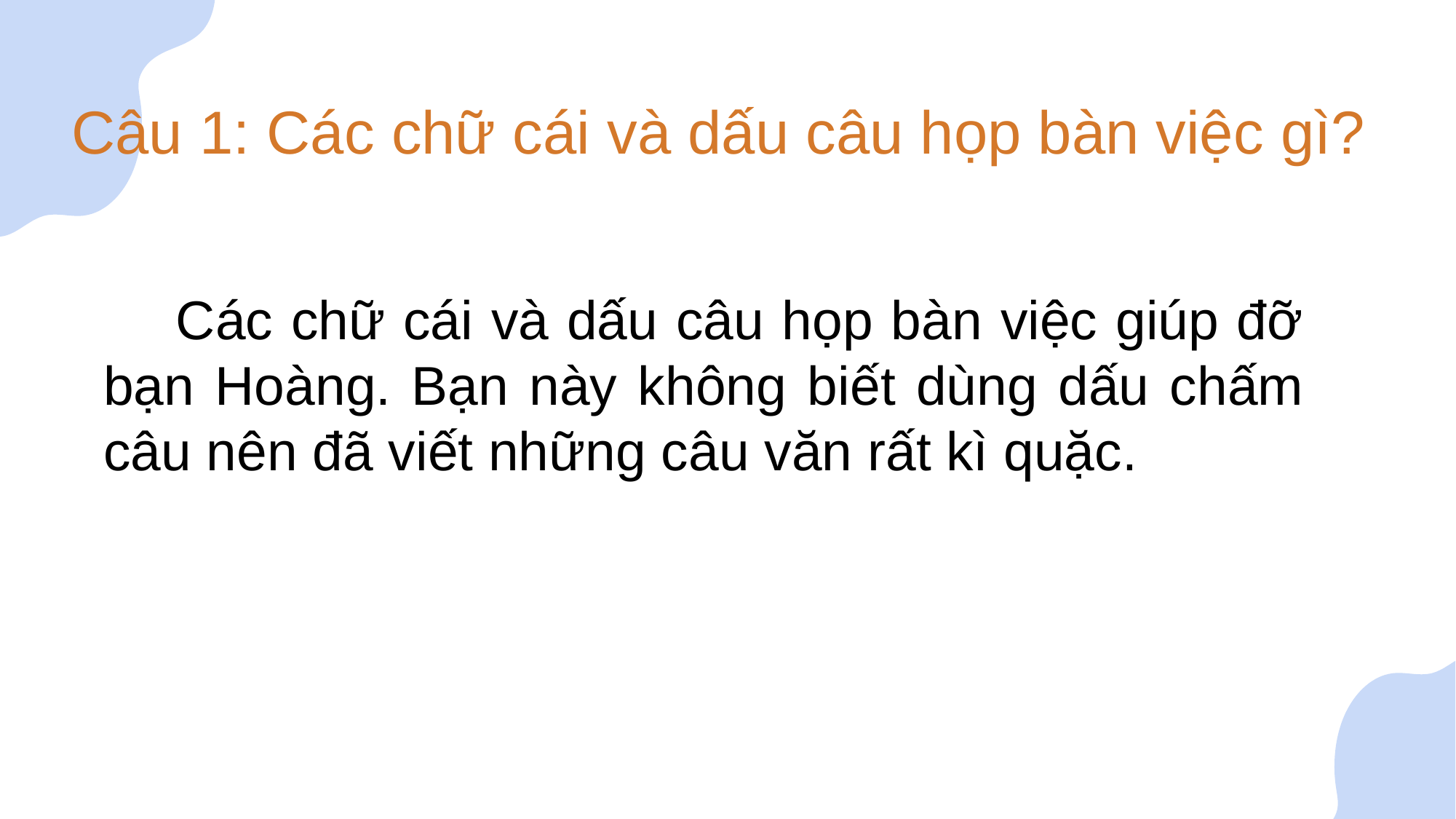

Câu 1: Các chữ cái và dấu câu họp bàn việc gì?
    Các chữ cái và dấu câu họp bàn việc giúp đỡ bạn Hoàng. Bạn này không biết dùng dấu chấm câu nên đã viết những câu văn rất kì quặc.